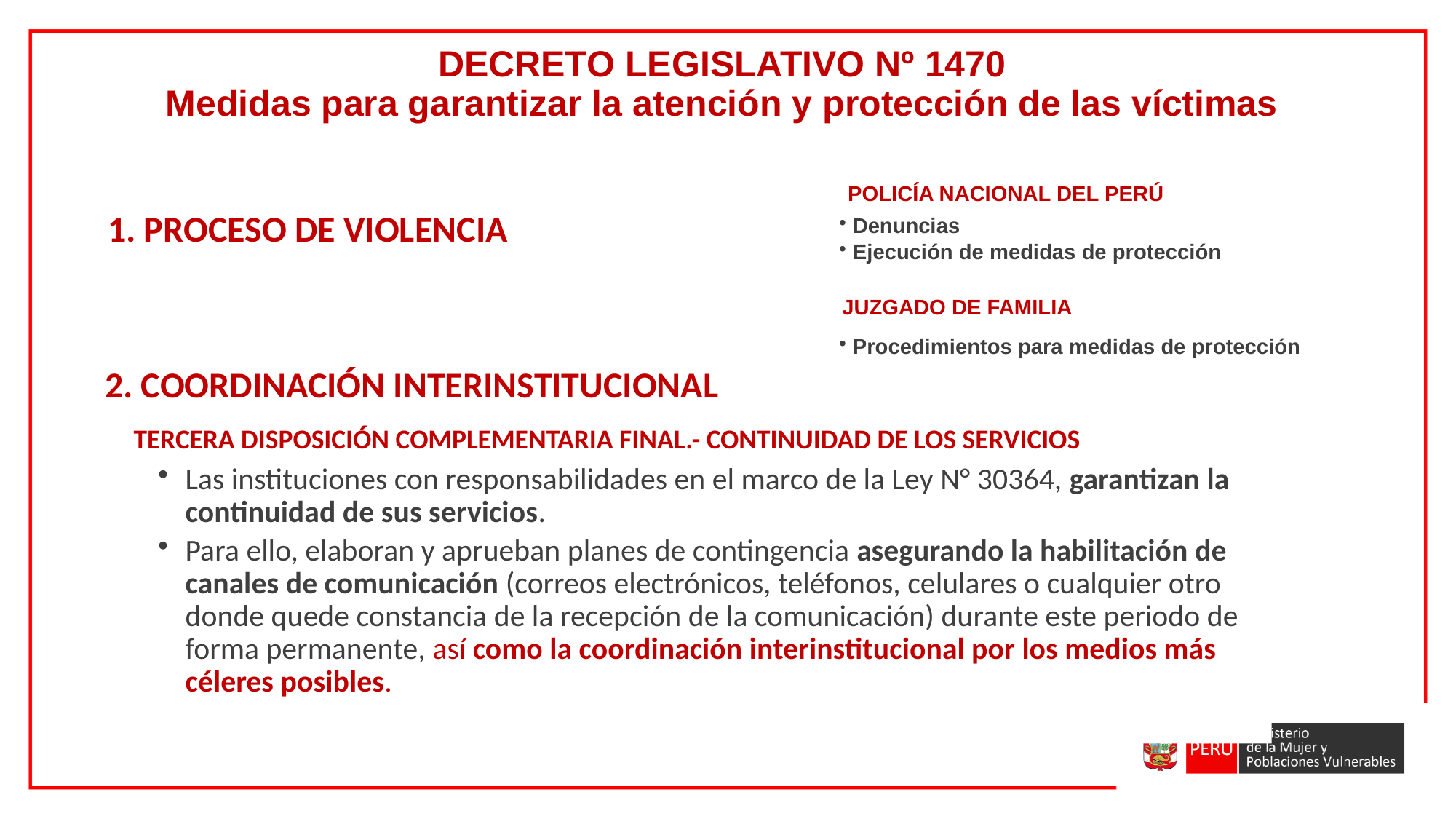

DECRETO LEGISLATIVO Nº 1470
Medidas para garantizar la atención y protección de las víctimas
Denuncias
Ejecución de medidas de protección
POLICÍA NACIONAL DEL PERÚ
Procedimientos para medidas de protección
JUZGADO DE FAMILIA

1. PROCESO DE VIOLENCIA

2. COORDINACIÓN INTERINSTITUCIONAL
TERCERA DISPOSICIÓN COMPLEMENTARIA FINAL.- CONTINUIDAD DE LOS SERVICIOS
Las instituciones con responsabilidades en el marco de la Ley N° 30364, garantizan la continuidad de sus servicios.
Para ello, elaboran y aprueban planes de contingencia asegurando la habilitación de canales de comunicación (correos electrónicos, teléfonos, celulares o cualquier otro donde quede constancia de la recepción de la comunicación) durante este periodo de forma permanente, así como la coordinación interinstitucional por los medios más céleres posibles.